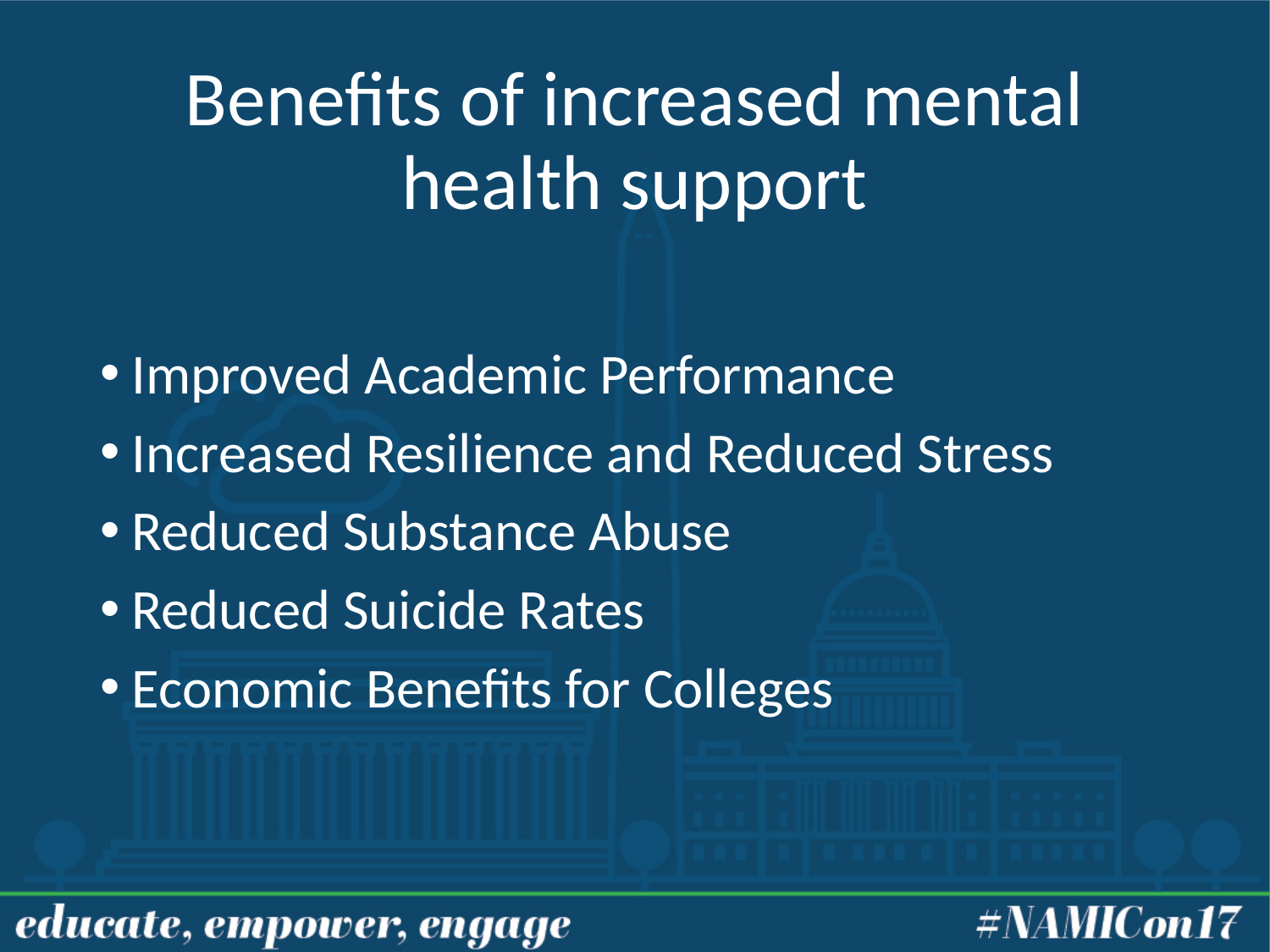

# Benefits of increased mental health support

Improved Academic Performance
Increased Resilience and Reduced Stress
Reduced Substance Abuse
Reduced Suicide Rates
Economic Benefits for Colleges